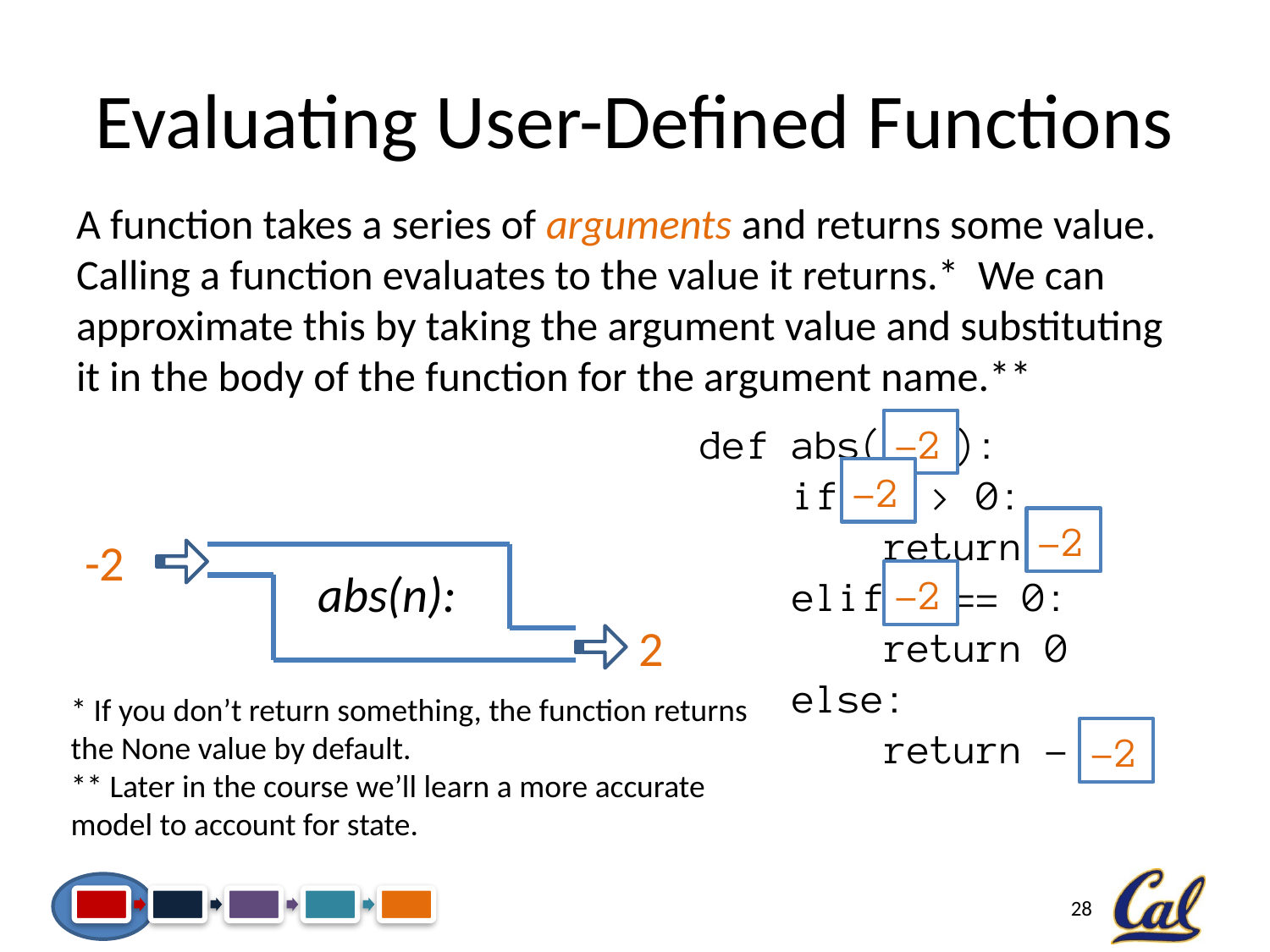

# Evaluating User-Defined Functions
A function takes a series of arguments and returns some value.  Calling a function evaluates to the value it returns.*  We can approximate this by taking the argument value and substituting it in the body of the function for the argument name.**
-2
-2
-2
-2
-2
-2
2
def abs( n ):
    if n  > 0:
        return n
    elif n == 0:
        return 0
    else:
        return - n

abs(n):

* If you don’t return something, the function returns the None value by default.
** Later in the course we’ll learn a more accurate model to account for state.